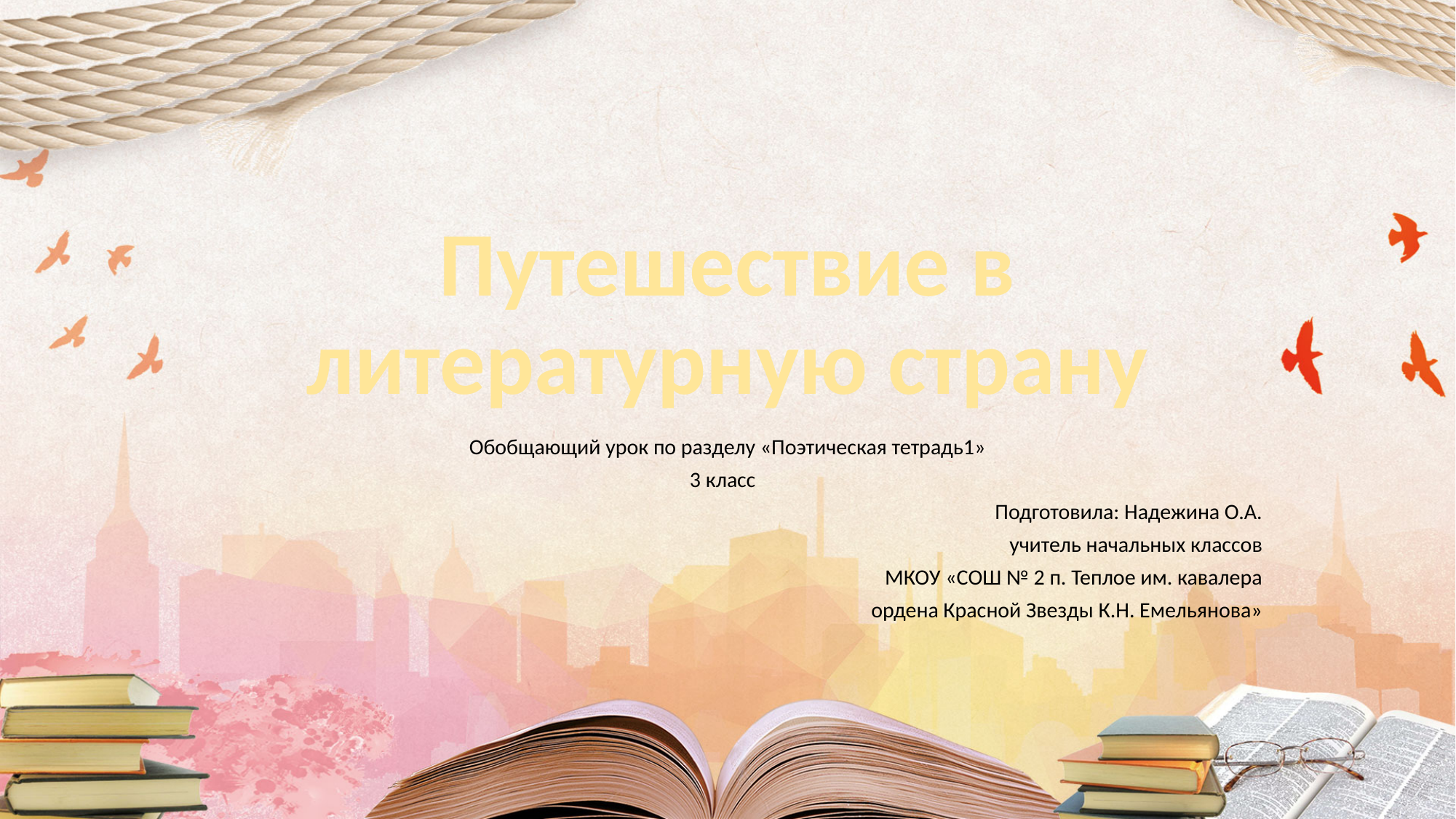

# Путешествие в литературную страну
Обобщающий урок по разделу «Поэтическая тетрадь1»
3 класс
Подготовила: Надежина О.А.
учитель начальных классов
МКОУ «СОШ № 2 п. Теплое им. кавалера
ордена Красной Звезды К.Н. Емельянова»